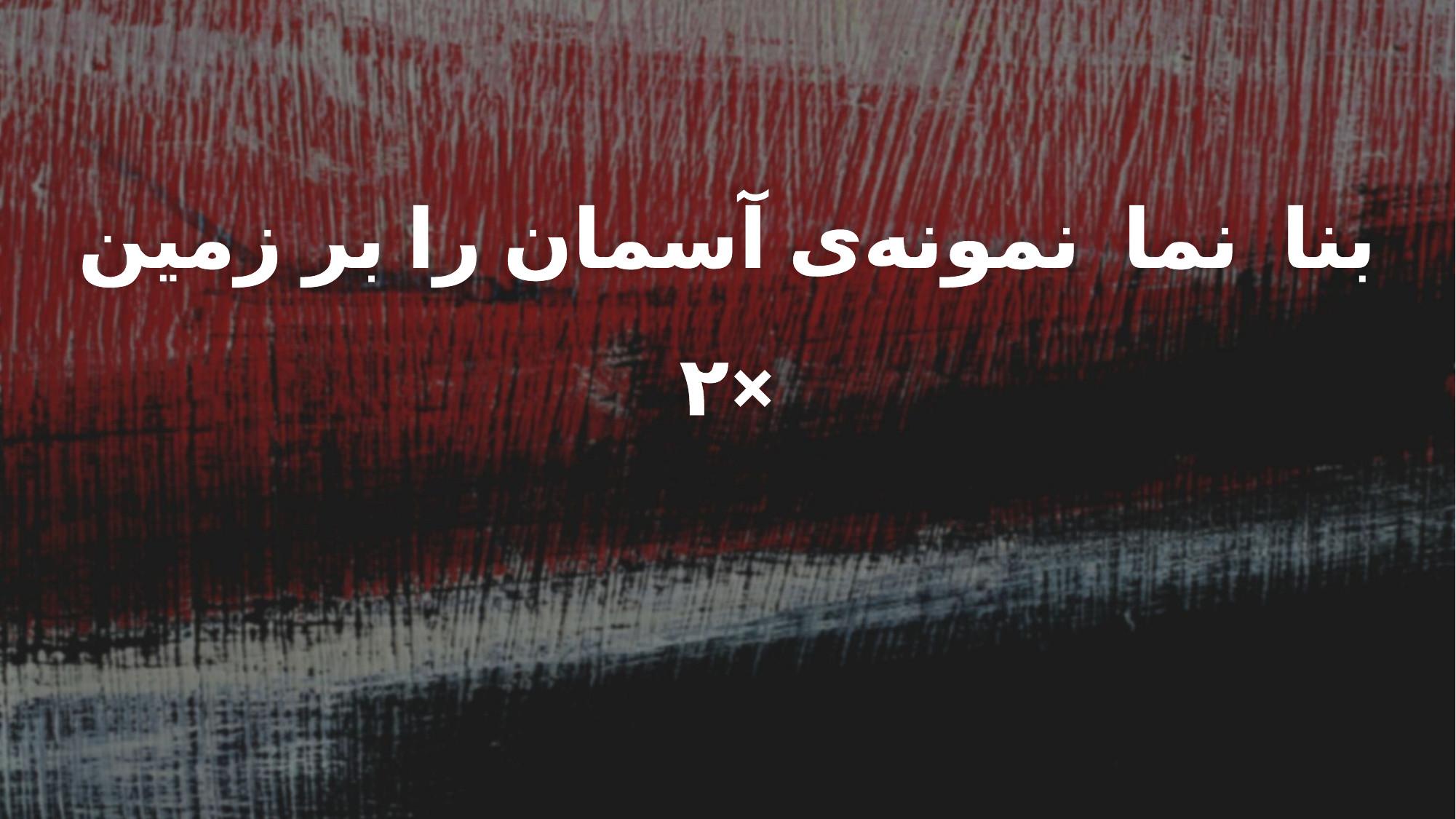

بنا  نما  نمونه‌ی آسمان را بر زمین
×۲